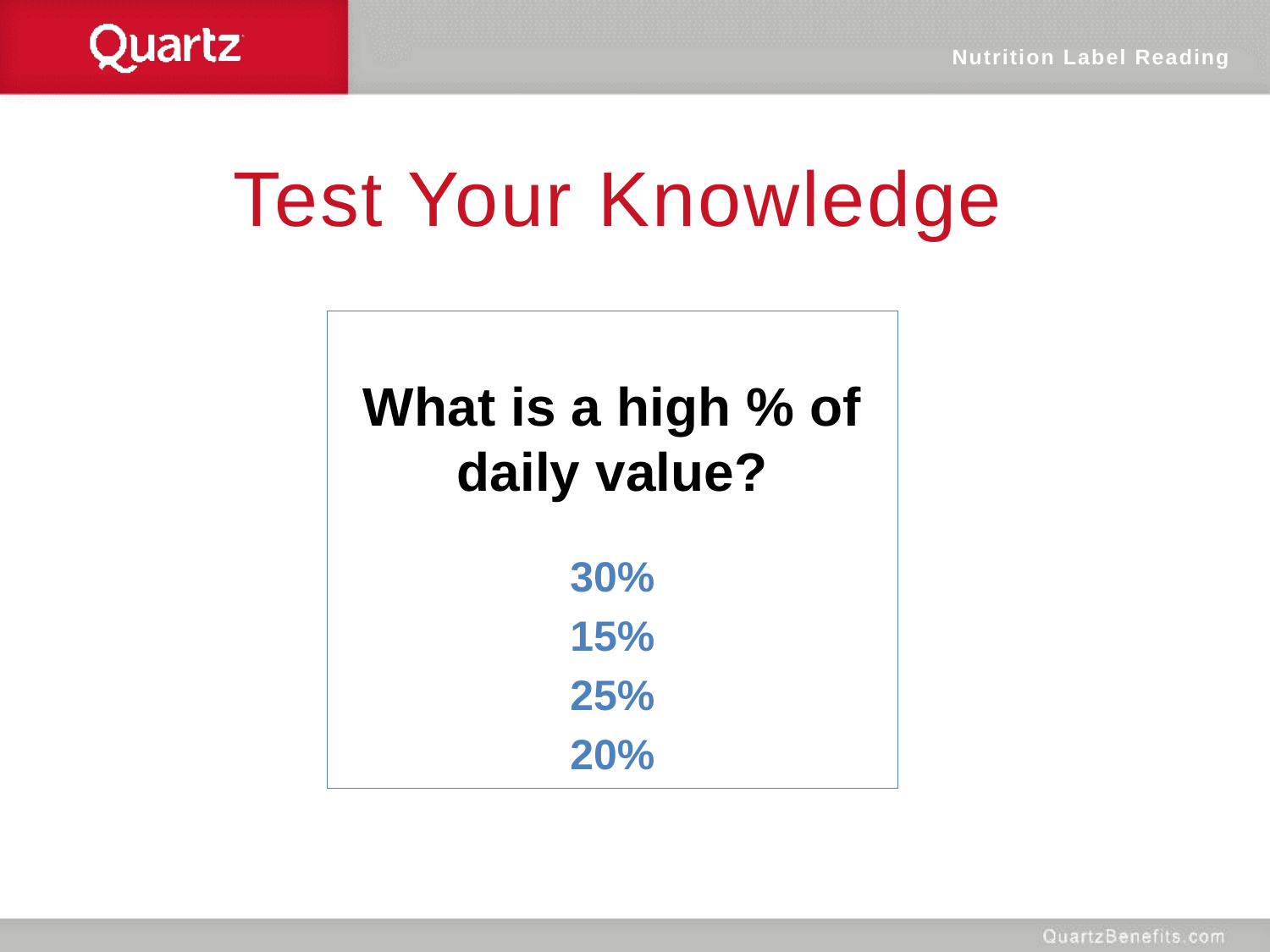

Nutrition Label Reading
Test Your Knowledge

What is a high % of daily value?

30%
15%
25%
20%